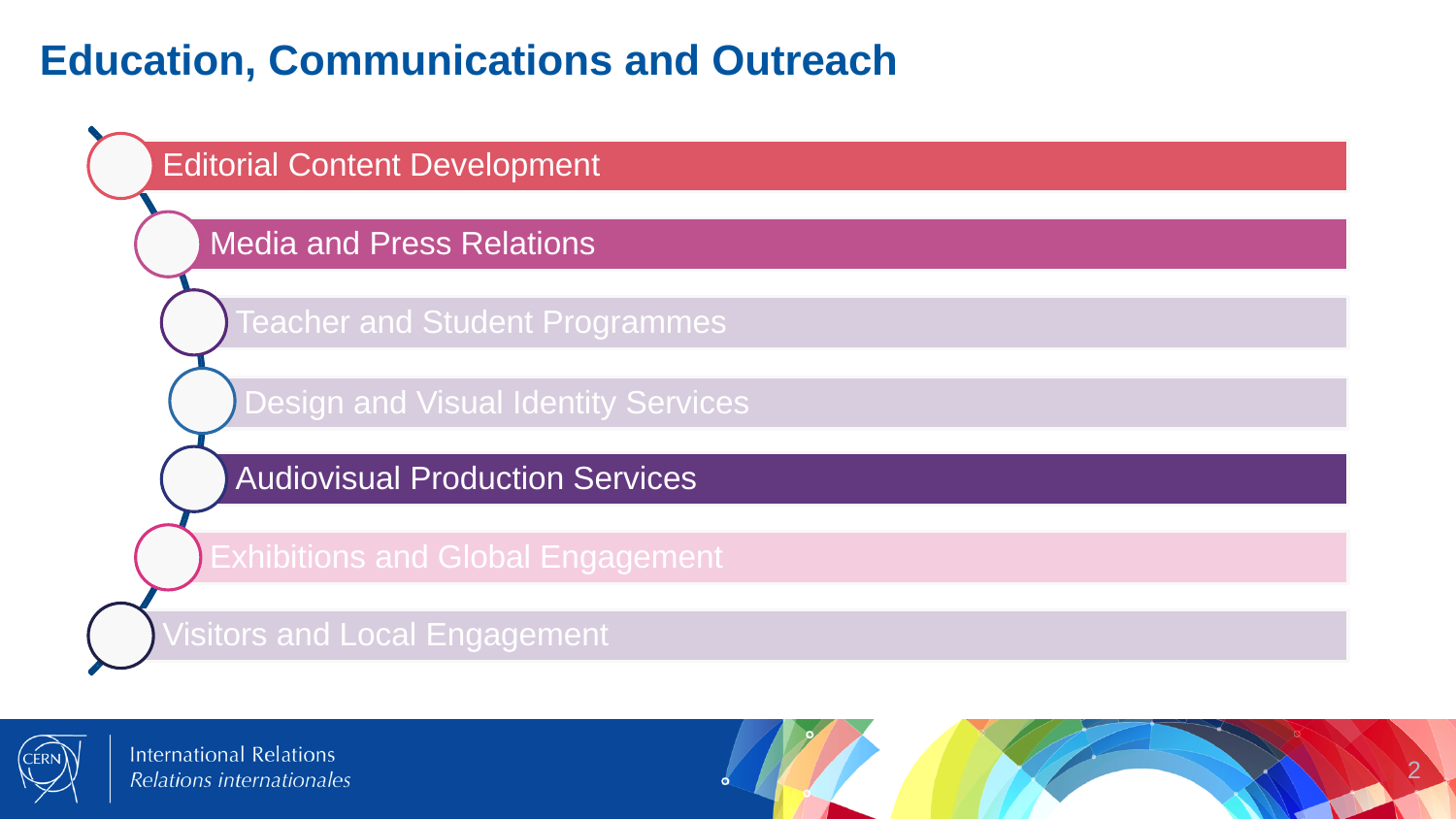

Education, Communications and Outreach
Editorial Content Development
Media and Press Relations
Teacher and Student Programmes
Design and Visual Identity Services
Audiovisual Production Services
Exhibitions and Global Engagement
Visitors and Local Engagement
2